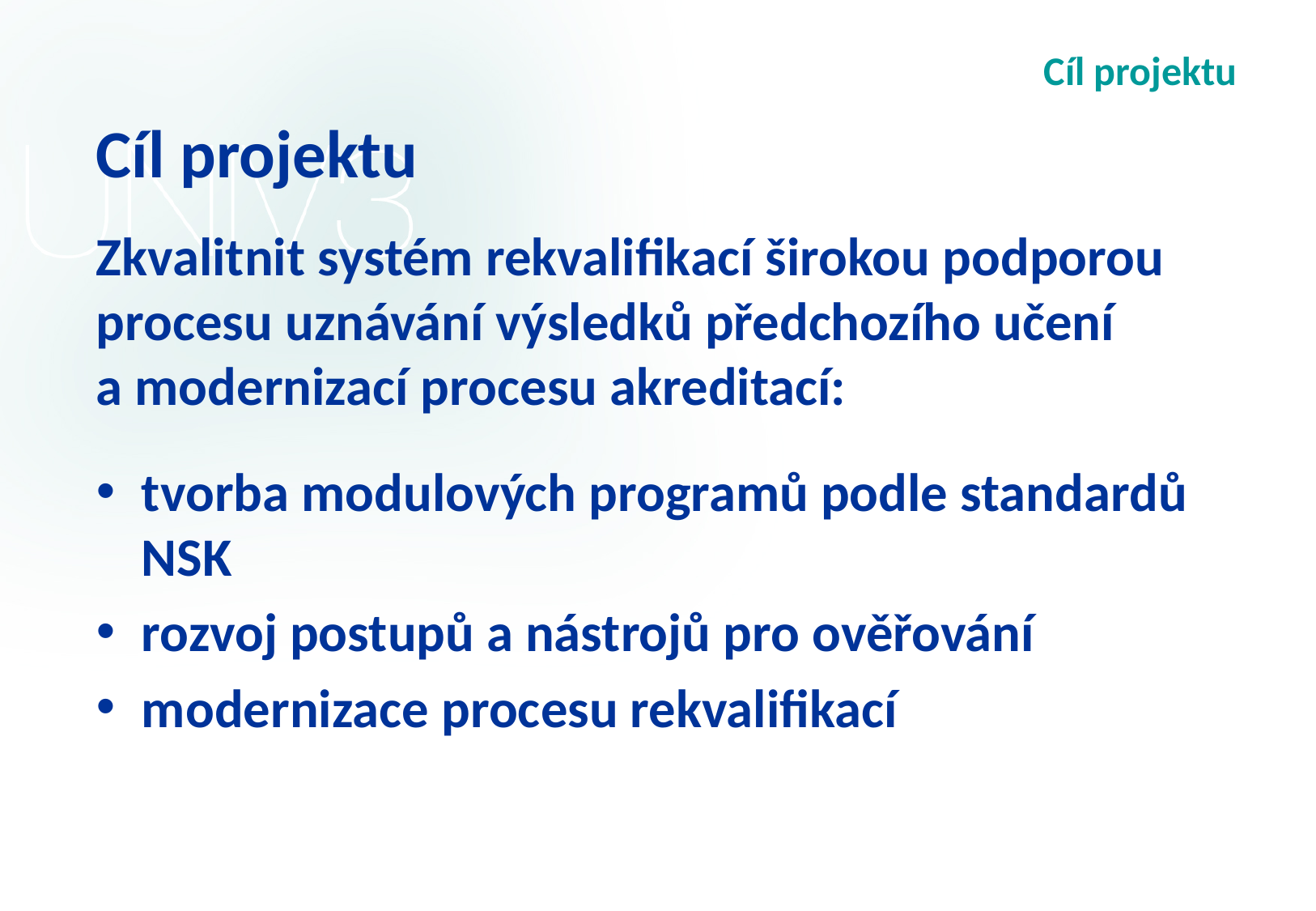

# Cíl projektu
Cíl projektu
Zkvalitnit systém rekvalifikací širokou podporou procesu uznávání výsledků předchozího učení
a modernizací procesu akreditací:
tvorba modulových programů podle standardů NSK
rozvoj postupů a nástrojů pro ověřování
modernizace procesu rekvalifikací